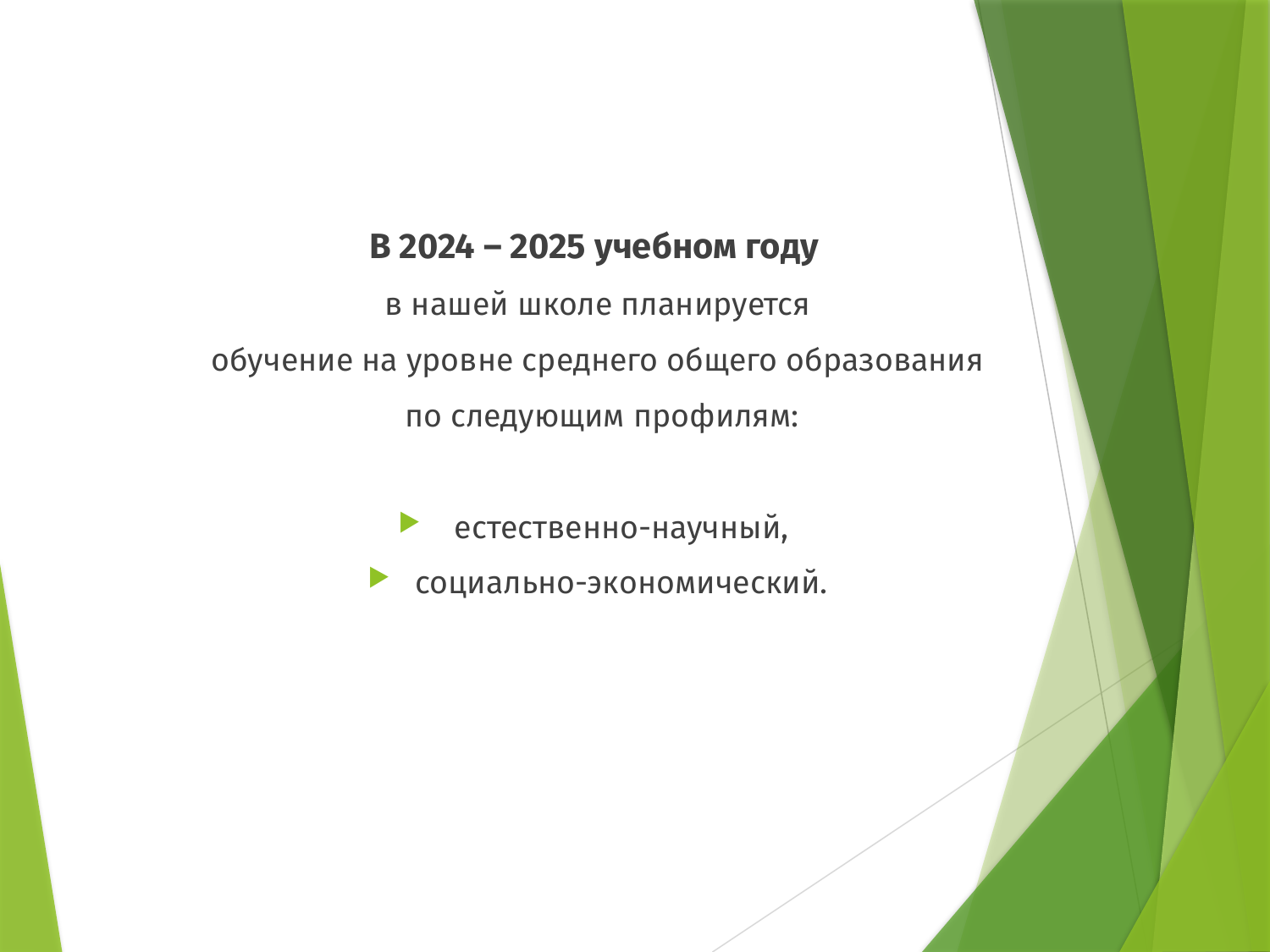

В 2024 – 2025 учебном году
в нашей школе планируется
обучение на уровне среднего общего образования
 по следующим профилям:

 естественно-научный,
социально-экономический.